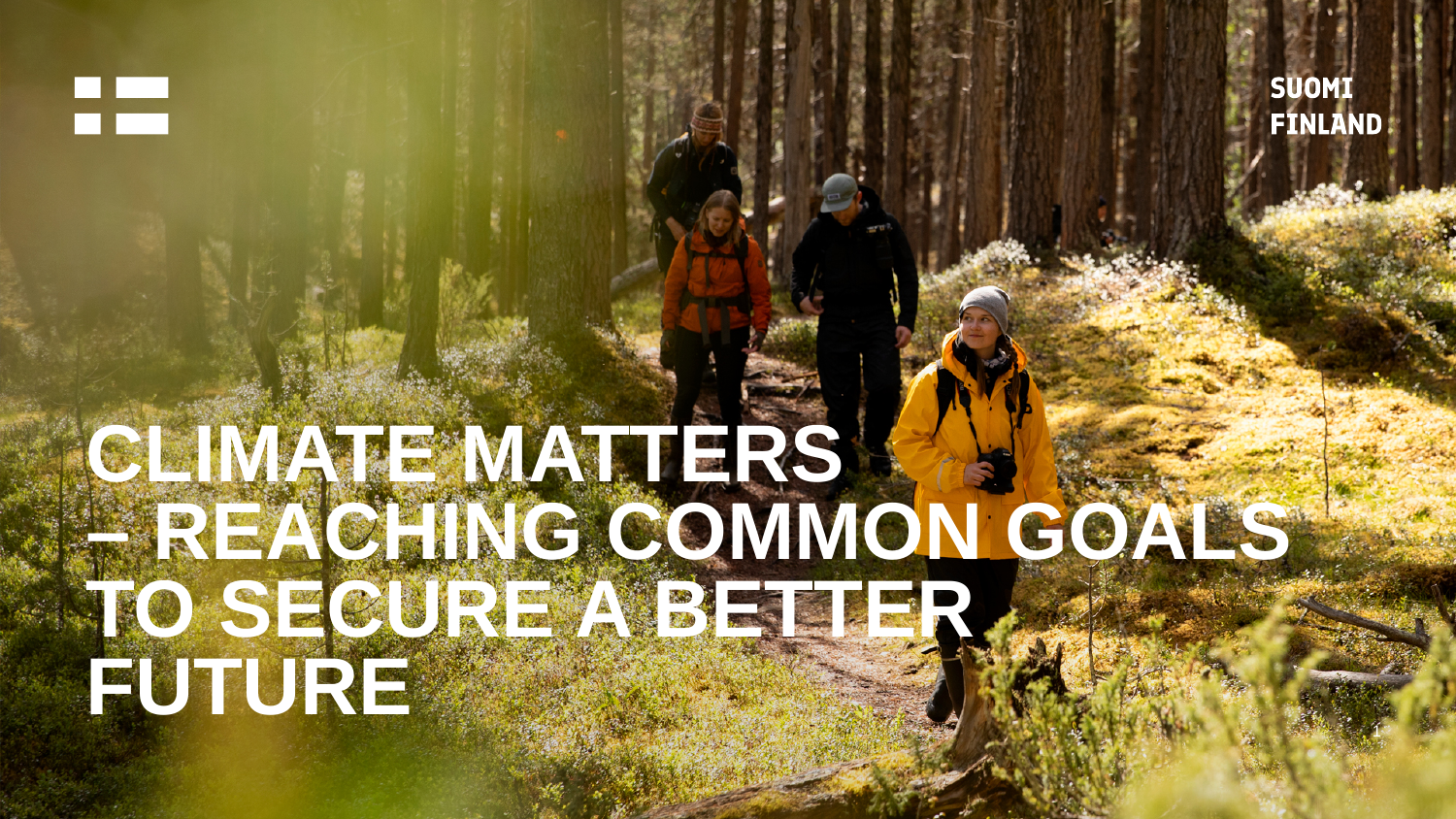

# Climate matters – reaching common goals to secure a better future
1